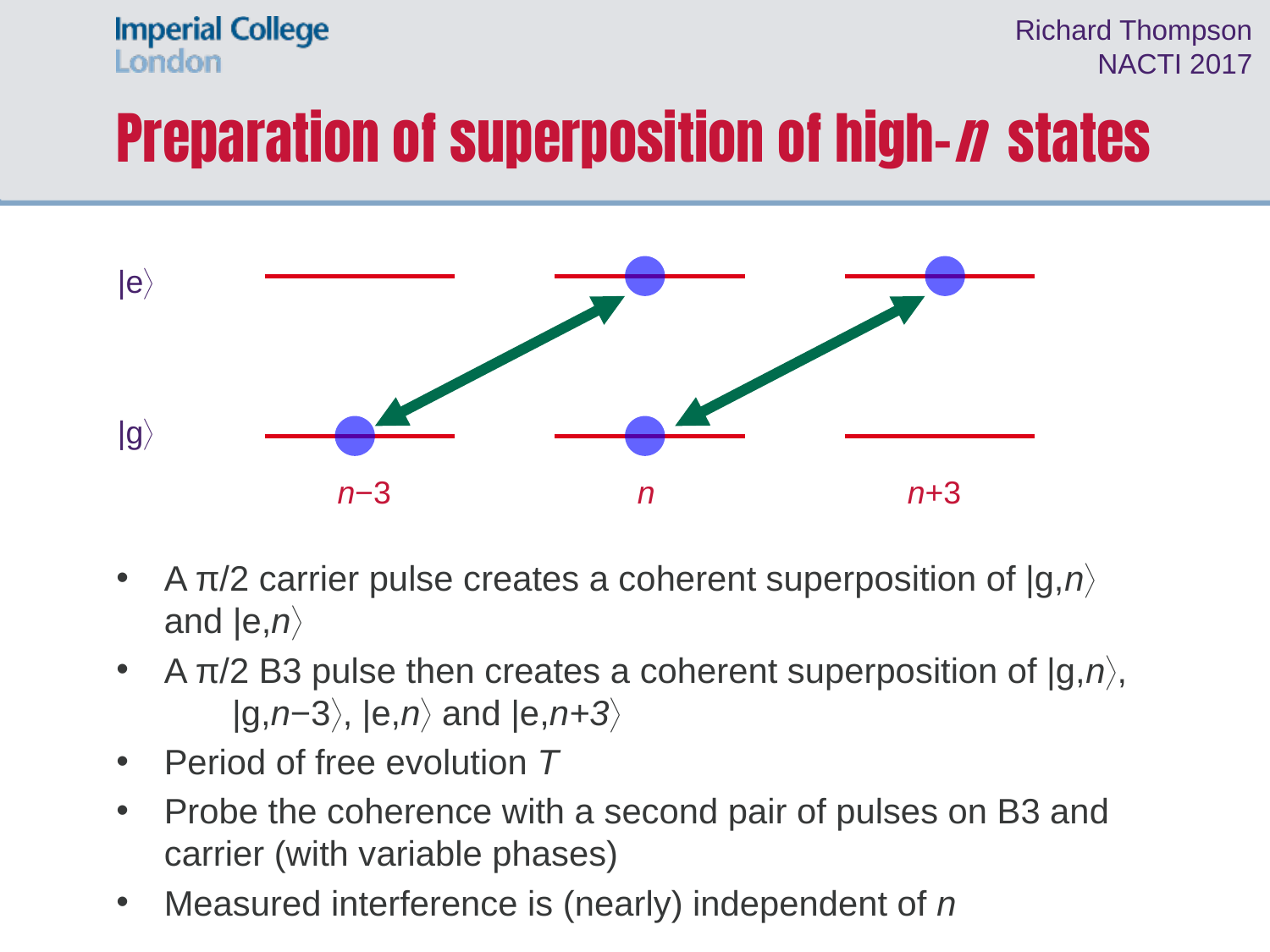

# Preparation of superposition of high-n  states
|e〉

|g〉

n−3
n
n+3
A π/2 carrier pulse creates a coherent superposition of |g,n〉 and |e,n〉
A π/2 B3 pulse then creates a coherent superposition of |g,n〉,           |g,n−3〉, |e,n〉 and |e,n+3〉
Period of free evolution T
Probe the coherence with a second pair of pulses on B3 and carrier (with variable phases)
Measured interference is (nearly) independent of n